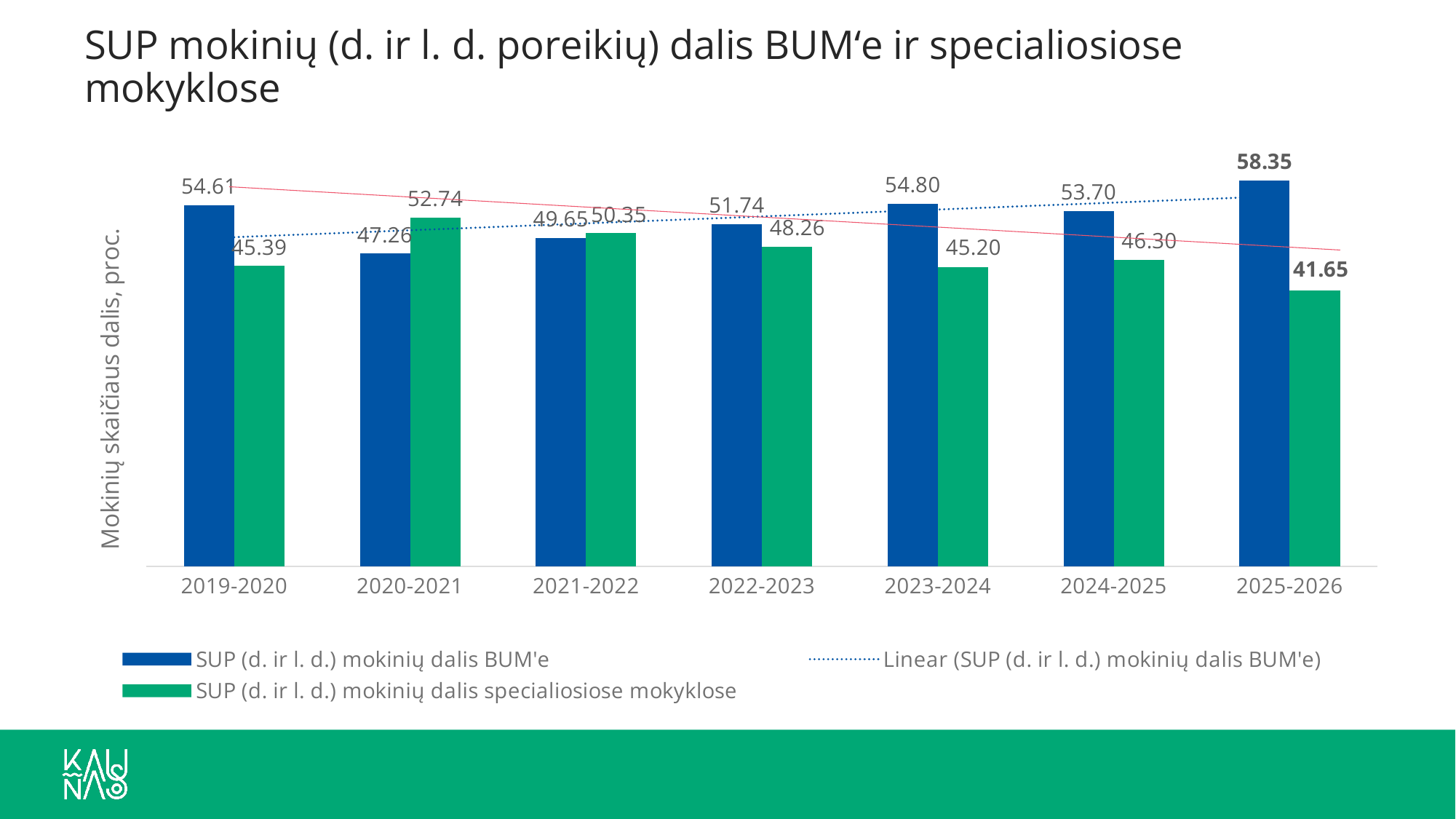

# SUP mokinių (d. ir l. d. poreikių) dalis BUM‘e ir specialiosiose mokyklose

### Chart

| Category | SUP (d. ir l. d.) mokinių dalis BUM'e | SUP (d. ir l. d.) mokinių dalis specialiosiose mokyklose |
|---|---|---|
| 2019-2020 | 54.60674157303371 | 45.39325842696629 |
| 2020-2021 | 47.26315789473684 | 52.73684210526316 |
| 2021-2022 | 49.653808110781405 | 50.346191889218595 |
| 2022-2023 | 51.74311926605505 | 48.25688073394495 |
| 2023-2024 | 54.79566305254379 | 45.20433694745621 |
| 2024-2025 | 53.69908561928512 | 46.30091438071488 |
| 2025-2026 | 58.351729212656366 | 41.648270787343634 |